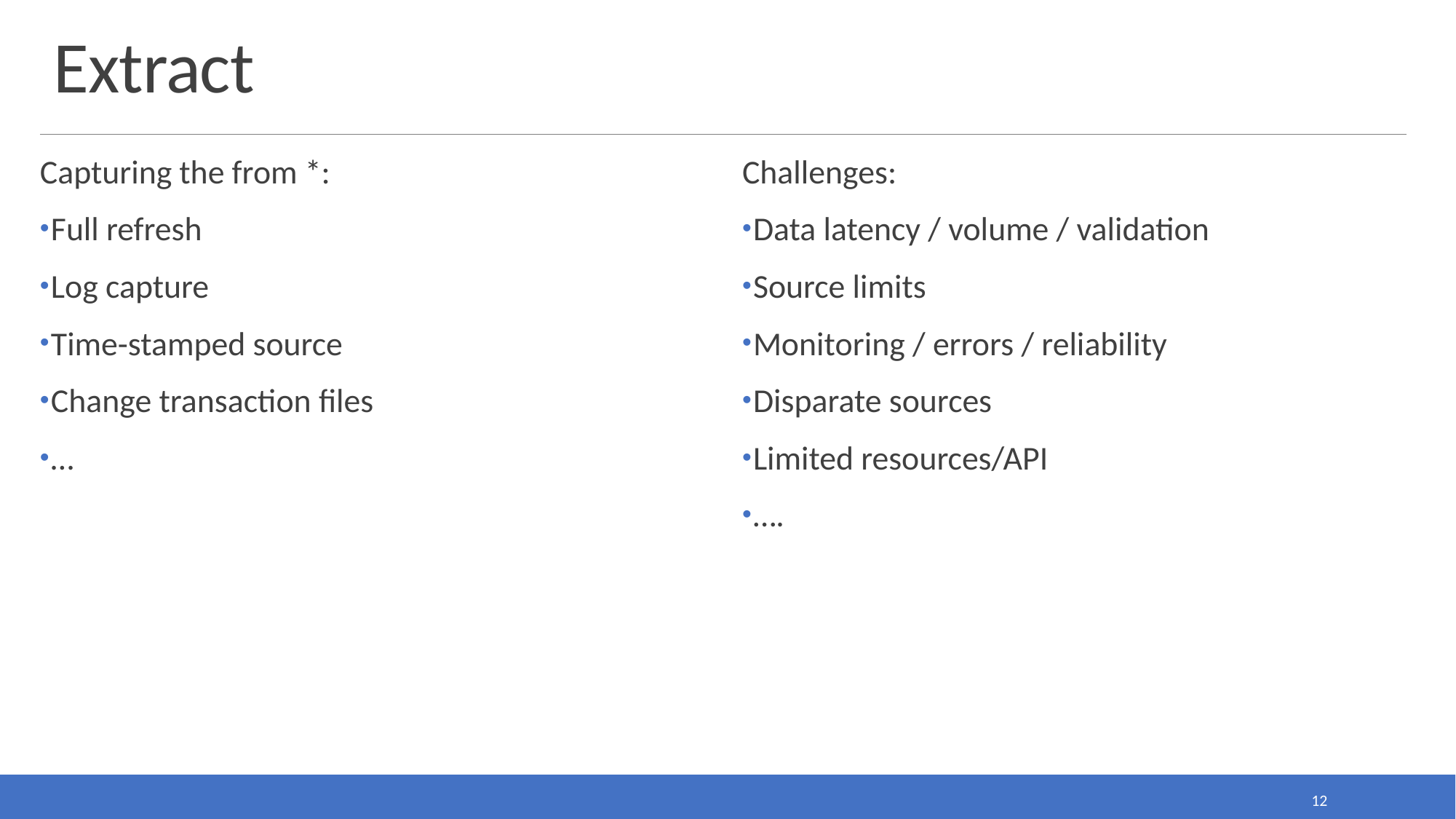

# Extract
Capturing the from *:
Full refresh
Log capture
Time-stamped source
Change transaction files
…

Challenges:
Data latency / volume / validation
Source limits
Monitoring / errors / reliability
Disparate sources
Limited resources/API
….

12